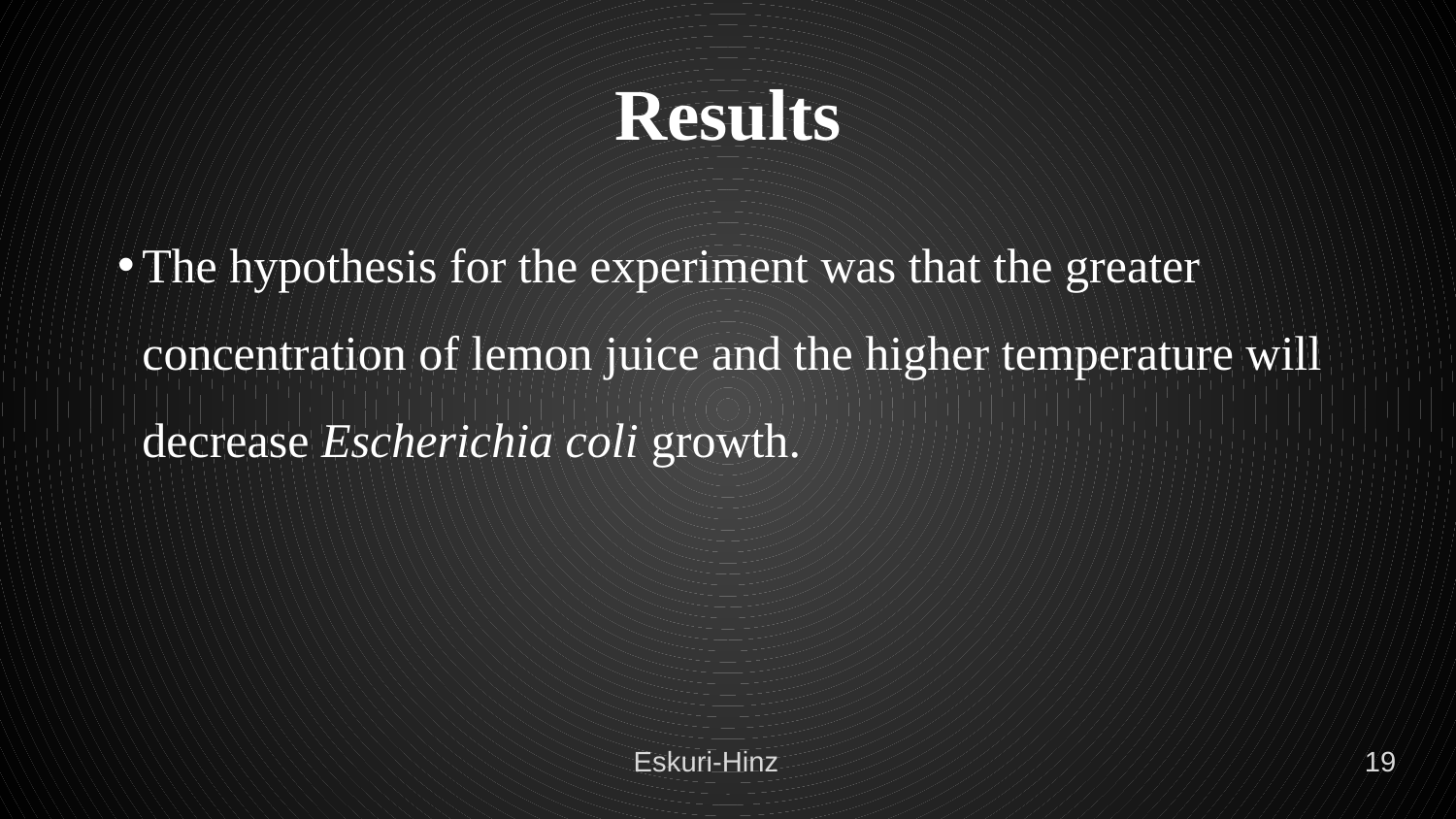

# Results
The hypothesis for the experiment was that the greater concentration of lemon juice and the higher temperature will decrease Escherichia coli growth.
Eskuri-Hinz
19